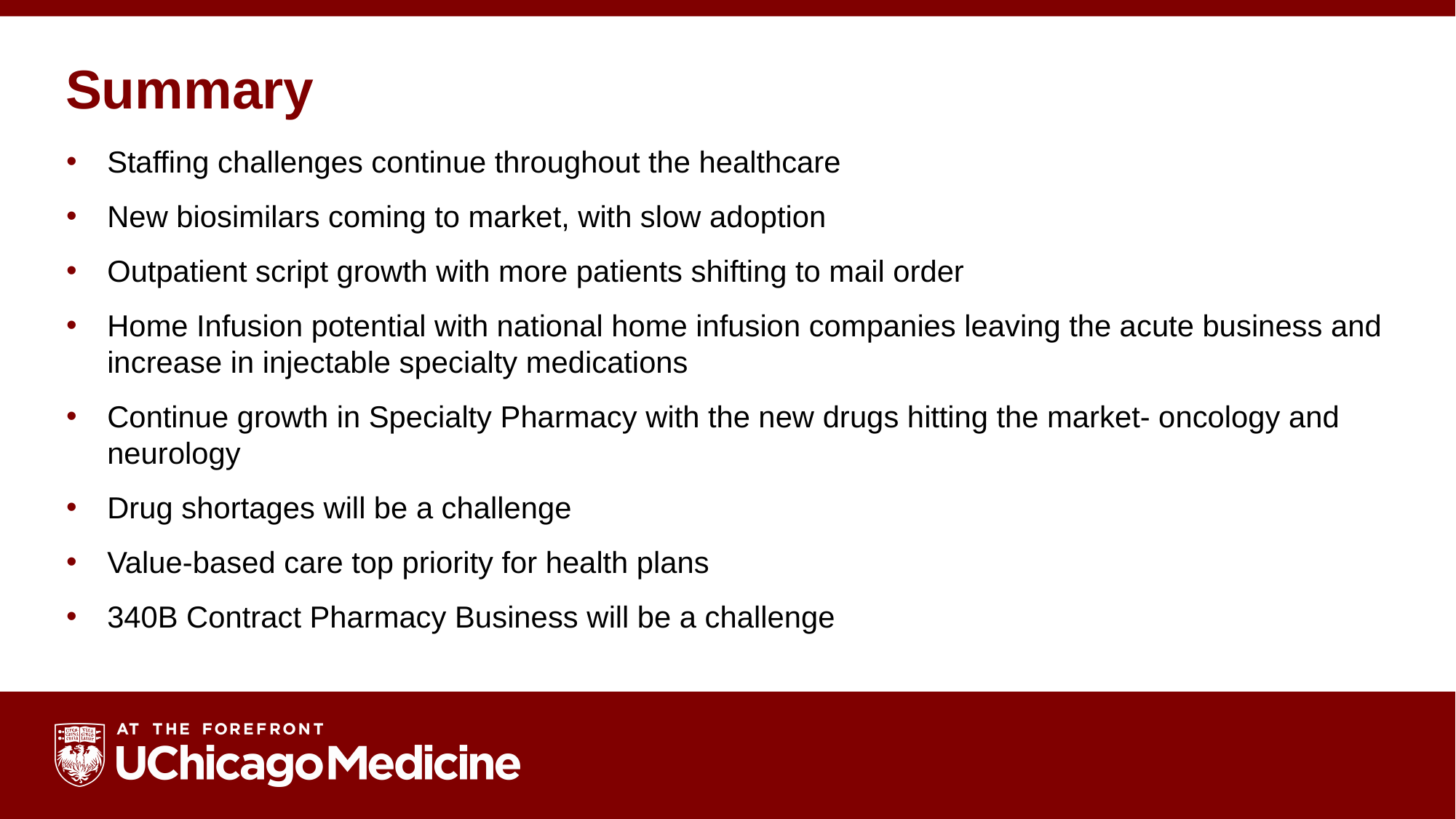

# Summary
Staffing challenges continue throughout the healthcare
New biosimilars coming to market, with slow adoption
Outpatient script growth with more patients shifting to mail order
Home Infusion potential with national home infusion companies leaving the acute business and increase in injectable specialty medications
Continue growth in Specialty Pharmacy with the new drugs hitting the market- oncology and neurology
Drug shortages will be a challenge
Value-based care top priority for health plans
340B Contract Pharmacy Business will be a challenge